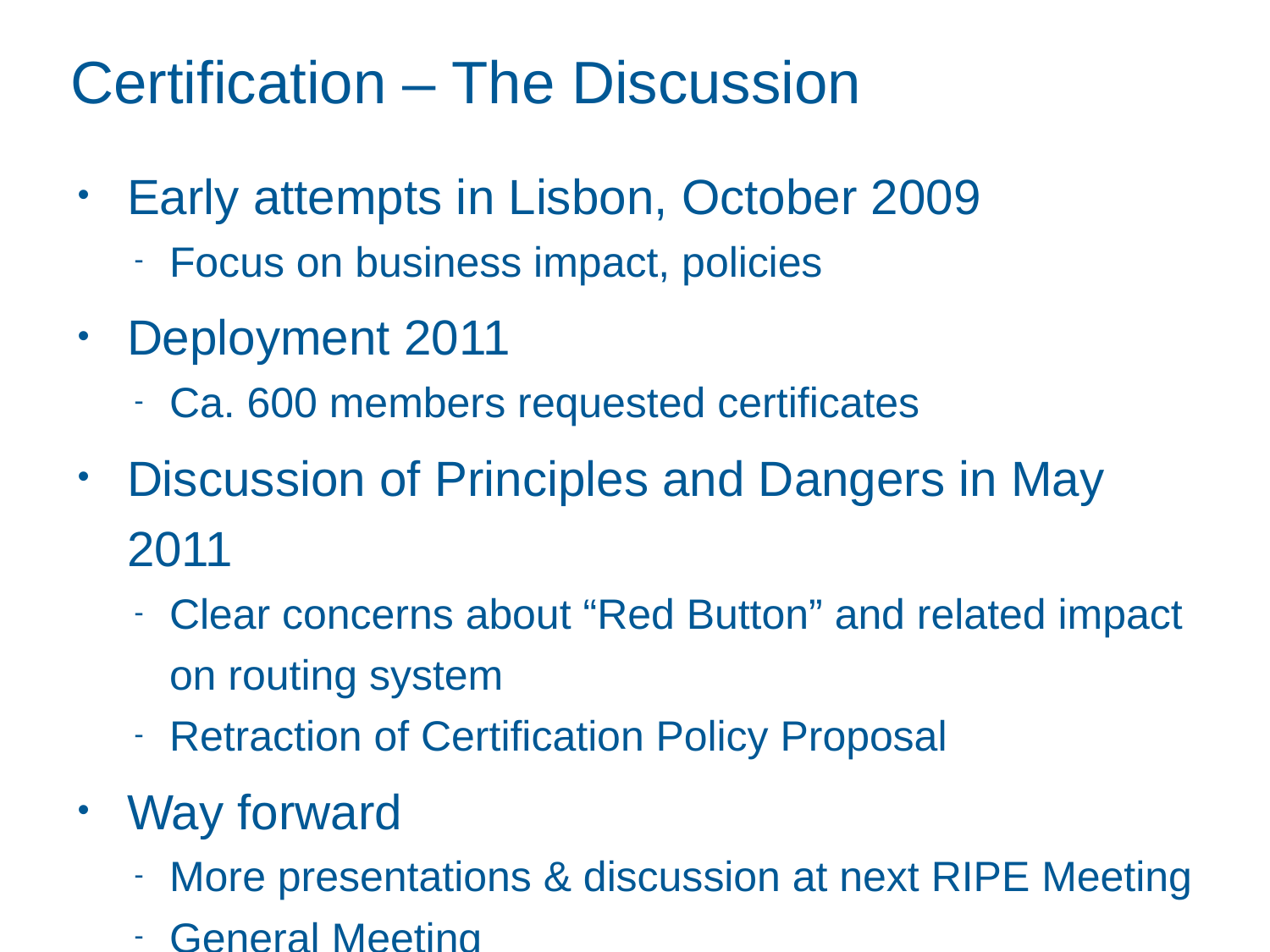

# Certification – The Discussion
Early attempts in Lisbon, October 2009
Focus on business impact, policies
Deployment 2011
Ca. 600 members requested certificates
Discussion of Principles and Dangers in May 2011
Clear concerns about “Red Button” and related impact on routing system
Retraction of Certification Policy Proposal
Way forward
More presentations & discussion at next RIPE Meeting
General Meeting